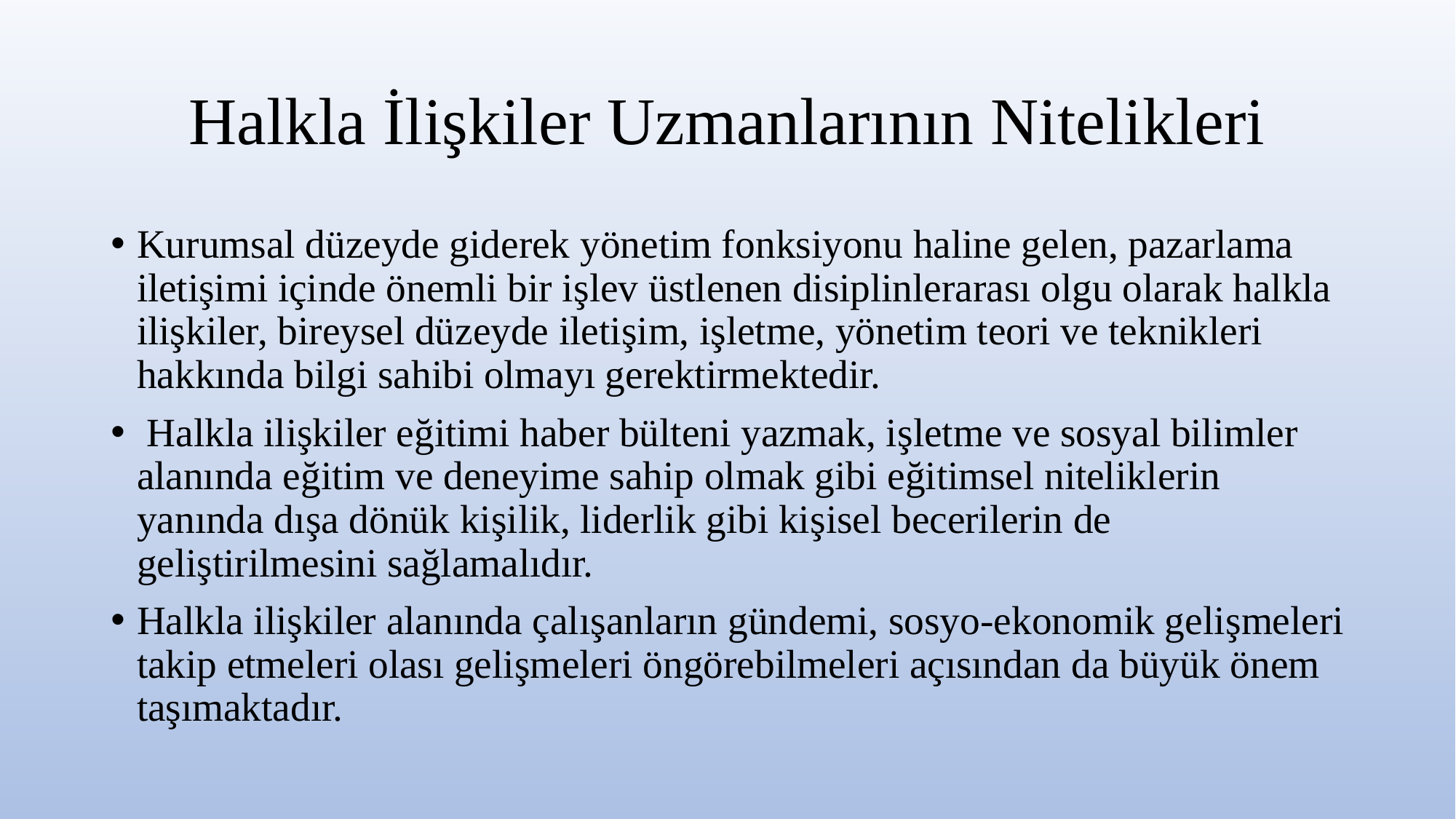

# Halkla İlişkiler Uzmanlarının Nitelikleri
Kurumsal düzeyde giderek yönetim fonksiyonu haline gelen, pazarlama iletişimi içinde önemli bir işlev üstlenen disiplinlerarası olgu olarak halkla ilişkiler, bireysel düzeyde iletişim, işletme, yönetim teori ve teknikleri hakkında bilgi sahibi olmayı gerektirmektedir.
 Halkla ilişkiler eğitimi haber bülteni yazmak, işletme ve sosyal bilimler alanında eğitim ve deneyime sahip olmak gibi eğitimsel niteliklerin yanında dışa dönük kişilik, liderlik gibi kişisel becerilerin de geliştirilmesini sağlamalıdır.
Halkla ilişkiler alanında çalışanların gündemi, sosyo-ekonomik gelişmeleri takip etmeleri olası gelişmeleri öngörebilmeleri açısından da büyük önem taşımaktadır.